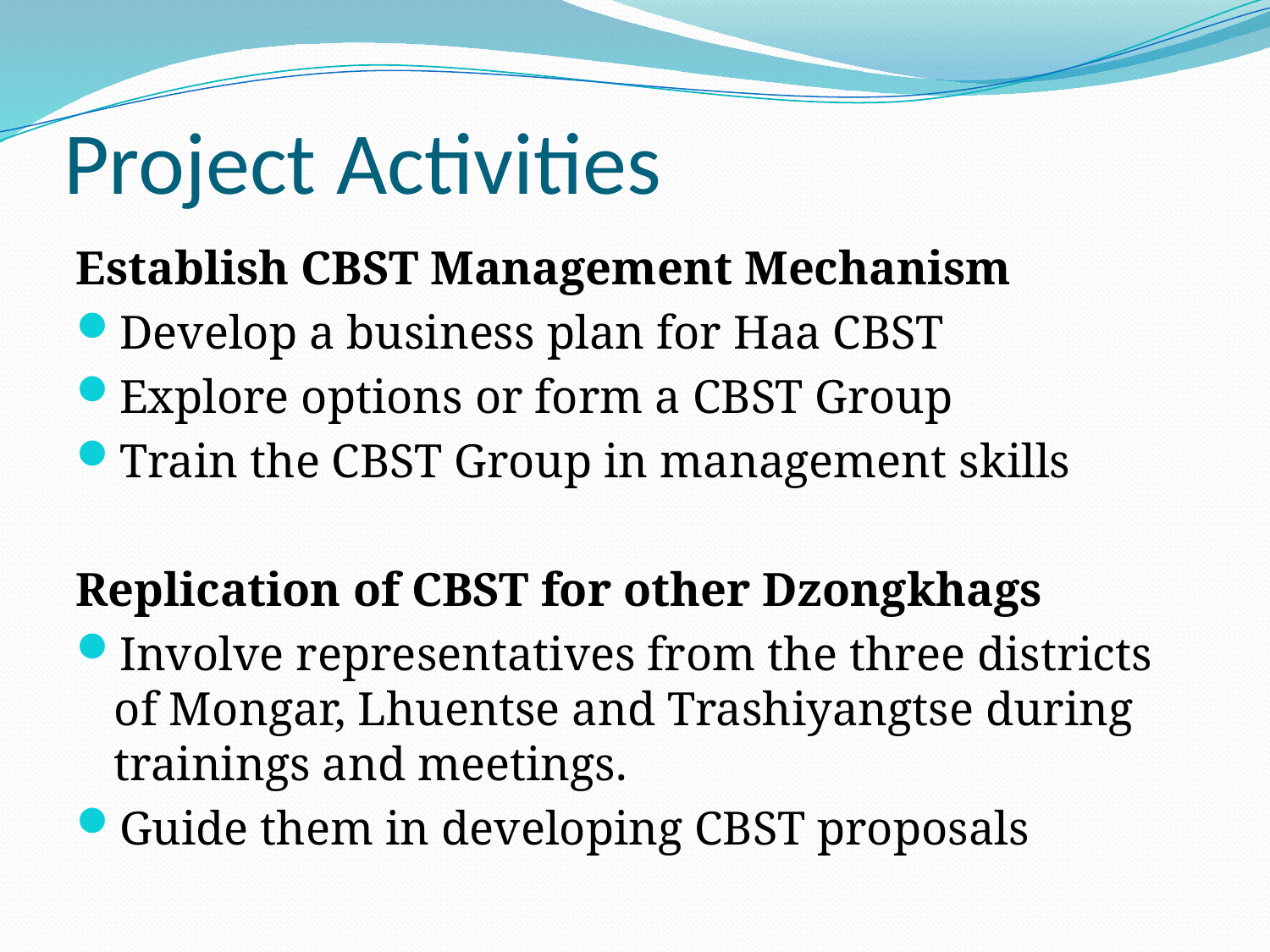

# Project Activities
Establish CBST Management Mechanism
Develop a business plan for Haa CBST
Explore options or form a CBST Group
Train the CBST Group in management skills

Replication of CBST for other Dzongkhags
Involve representatives from the three districts of Mongar, Lhuentse and Trashiyangtse during trainings and meetings.
Guide them in developing CBST proposals